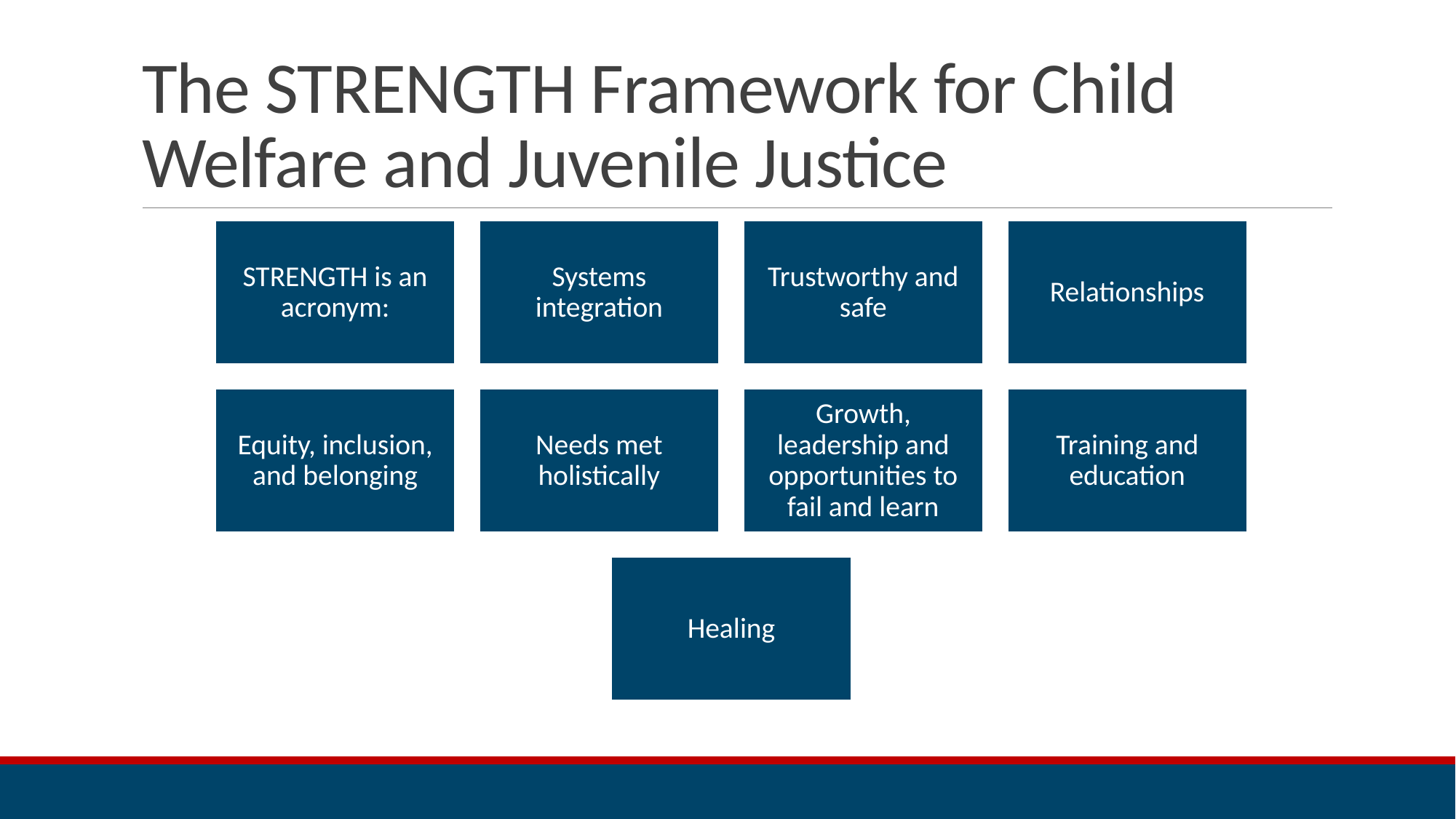

# The STRENGTH Framework for Child Welfare and Juvenile Justice
STRENGTH is an acronym:
Systems integration
Trustworthy and safe
Relationships
Equity, inclusion, and belonging
Needs met holistically
Growth, leadership and opportunities to fail and learn
Training and education
Healing